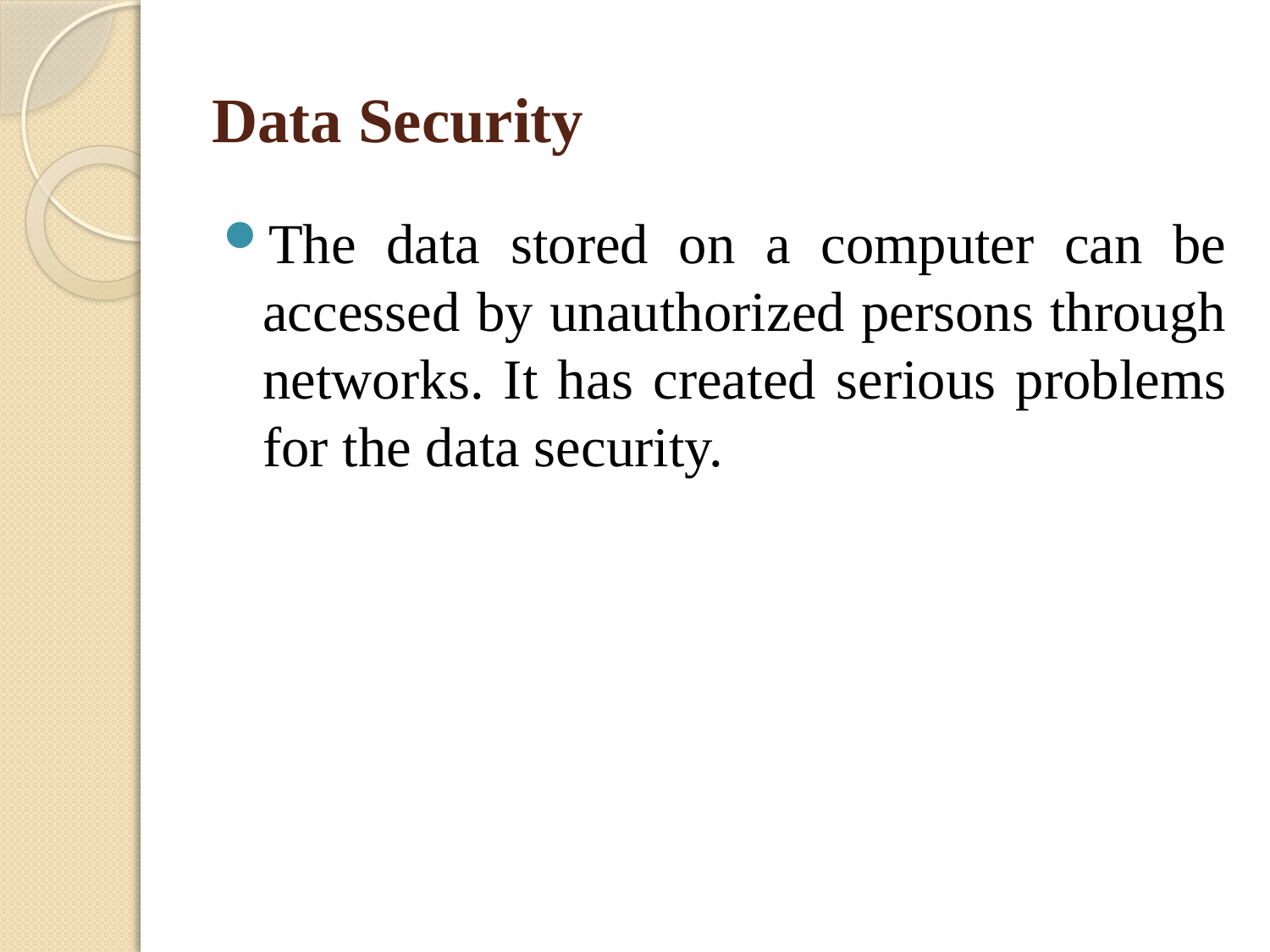

# Data Security
The data stored on a computer can be accessed by unauthorized persons through networks. It has created serious problems for the data security.